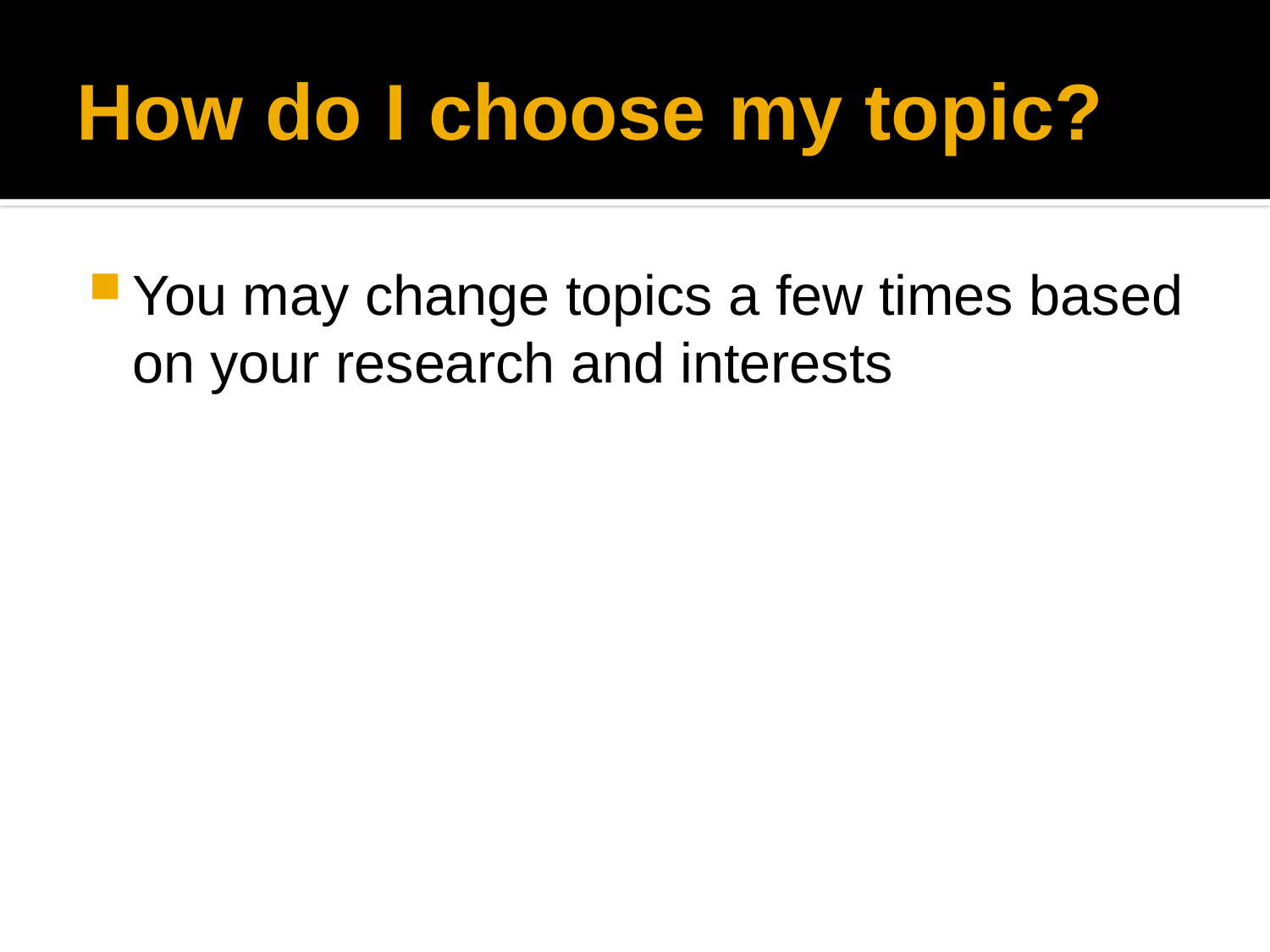

# How do I choose my topic?
You may change topics a few times based on your research and interests